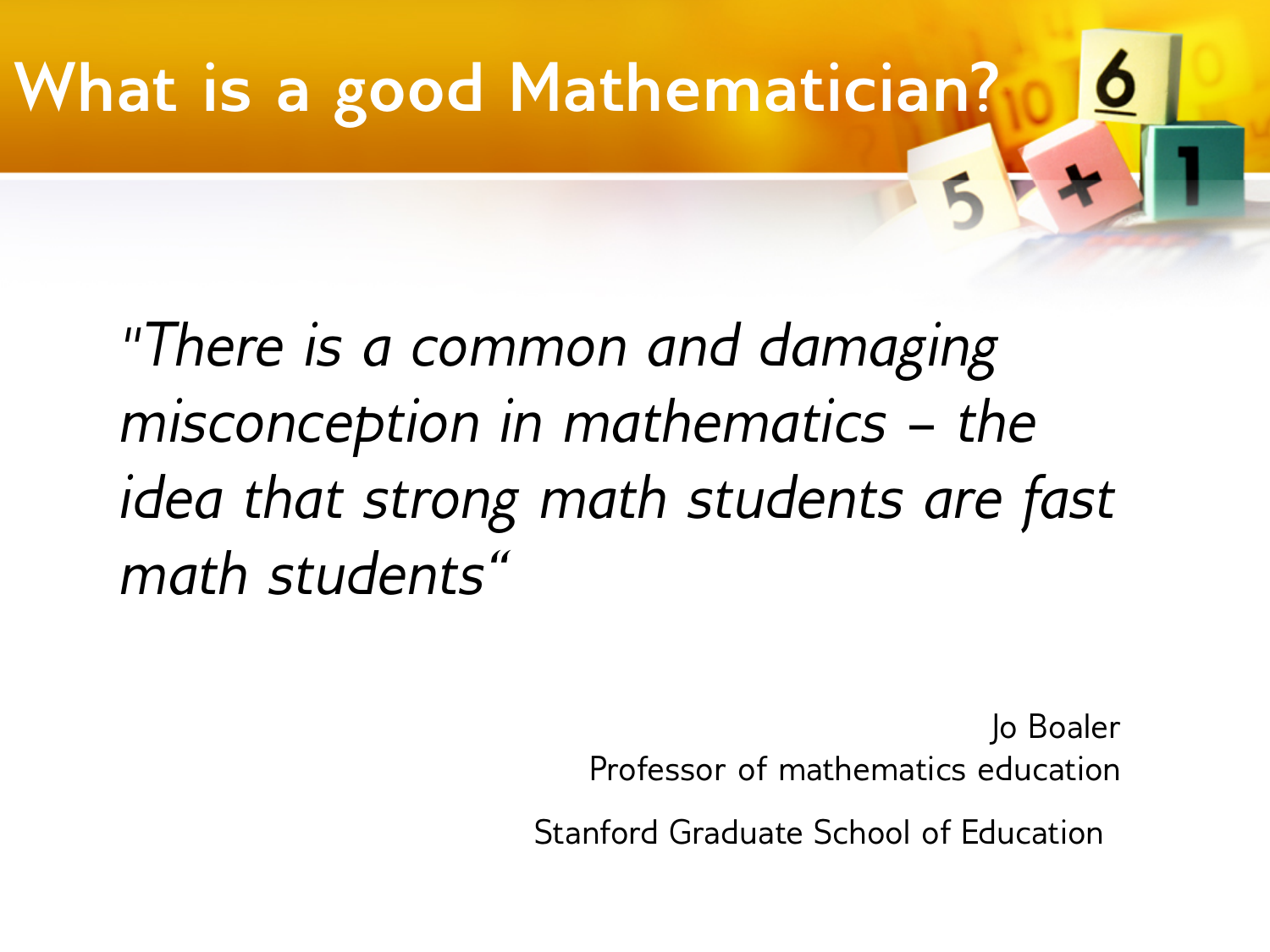

# What is a good Mathematician?
"There is a common and damaging misconception in mathematics – the idea that strong math students are fast math students“

Jo Boaler
Professor of mathematics education
    Stanford Graduate School of Education